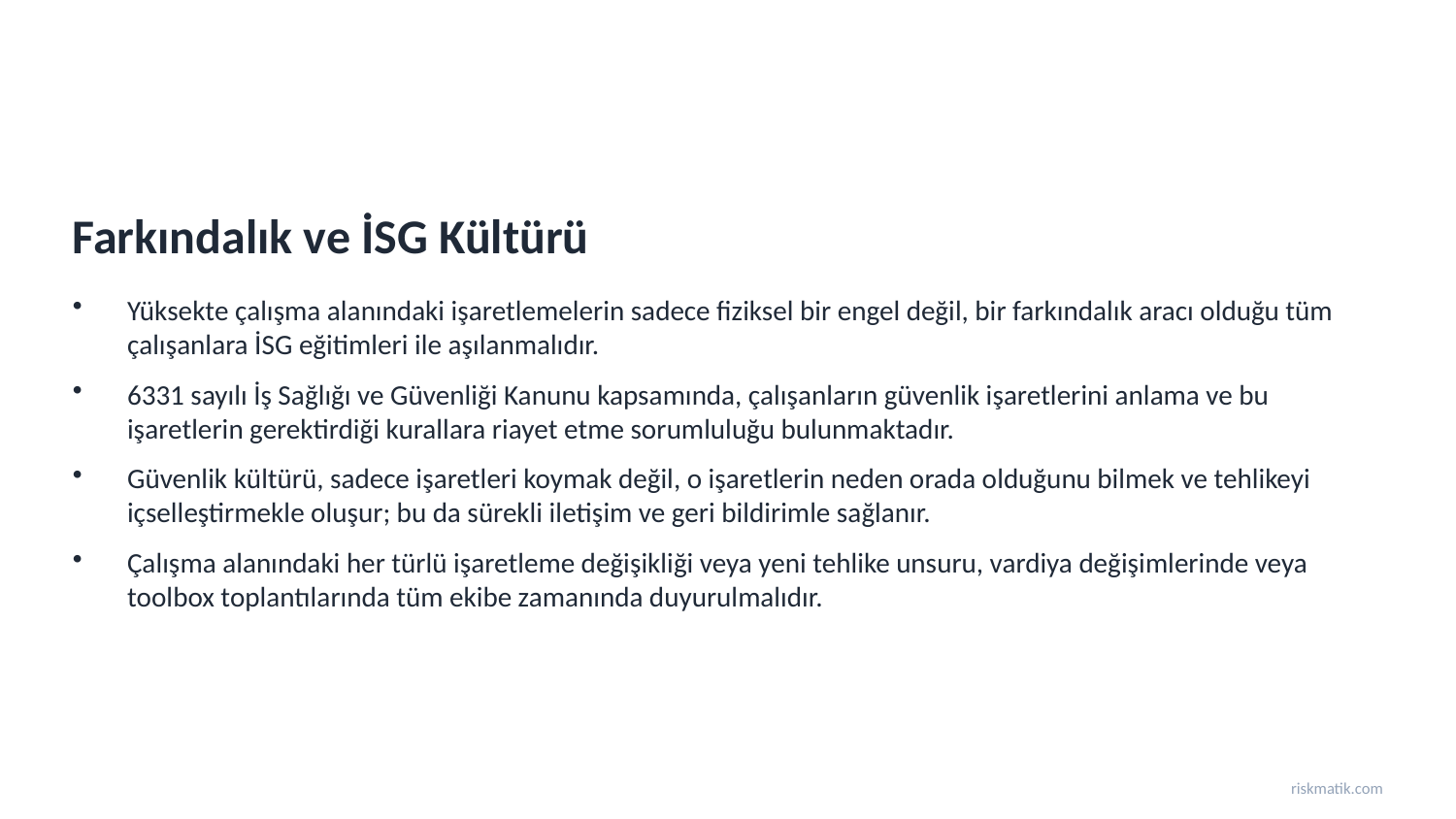

Farkındalık ve İSG Kültürü
Yüksekte çalışma alanındaki işaretlemelerin sadece fiziksel bir engel değil, bir farkındalık aracı olduğu tüm çalışanlara İSG eğitimleri ile aşılanmalıdır.
6331 sayılı İş Sağlığı ve Güvenliği Kanunu kapsamında, çalışanların güvenlik işaretlerini anlama ve bu işaretlerin gerektirdiği kurallara riayet etme sorumluluğu bulunmaktadır.
Güvenlik kültürü, sadece işaretleri koymak değil, o işaretlerin neden orada olduğunu bilmek ve tehlikeyi içselleştirmekle oluşur; bu da sürekli iletişim ve geri bildirimle sağlanır.
Çalışma alanındaki her türlü işaretleme değişikliği veya yeni tehlike unsuru, vardiya değişimlerinde veya toolbox toplantılarında tüm ekibe zamanında duyurulmalıdır.
riskmatik.com